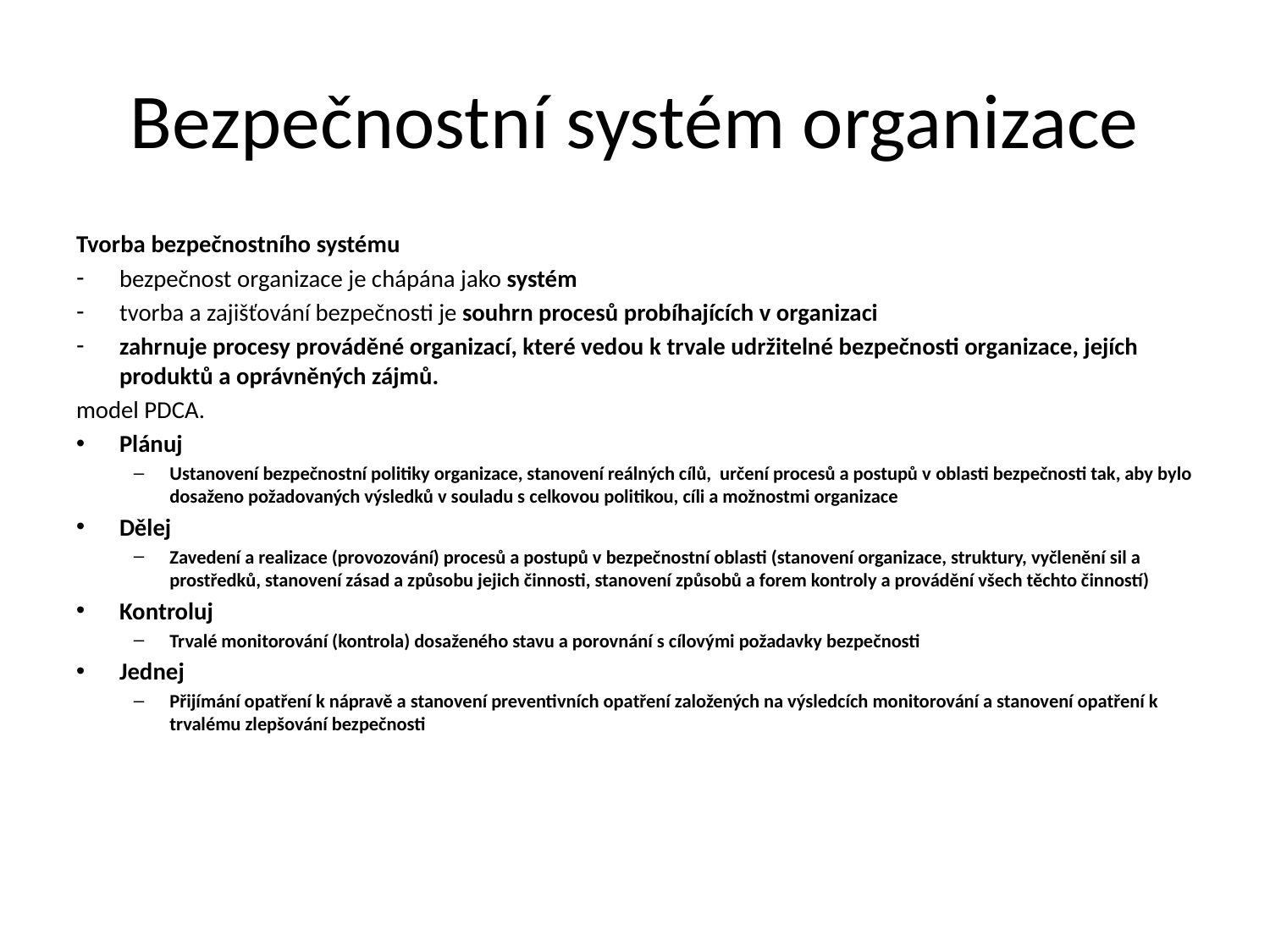

# Bezpečnostní systém organizace
Tvorba bezpečnostního systému
bezpečnost organizace je chápána jako systém
tvorba a zajišťování bezpečnosti je souhrn procesů probíhajících v organizaci
zahrnuje procesy prováděné organizací, které vedou k trvale udržitelné bezpečnosti organizace, jejích produktů a oprávněných zájmů.
model PDCA.
Plánuj
Ustanovení bezpečnostní politiky organizace, stanovení reálných cílů,  určení procesů a postupů v oblasti bezpečnosti tak, aby bylo dosaženo požadovaných výsledků v souladu s celkovou politikou, cíli a možnostmi organizace
Dělej
Zavedení a realizace (provozování) procesů a postupů v bezpečnostní oblasti (stanovení organizace, struktury, vyčlenění sil a prostředků, stanovení zásad a způsobu jejich činnosti, stanovení způsobů a forem kontroly a provádění všech těchto činností)
Kontroluj
Trvalé monitorování (kontrola) dosaženého stavu a porovnání s cílovými požadavky bezpečnosti
Jednej
Přijímání opatření k nápravě a stanovení preventivních opatření založených na výsledcích monitorování a stanovení opatření k trvalému zlepšování bezpečnosti